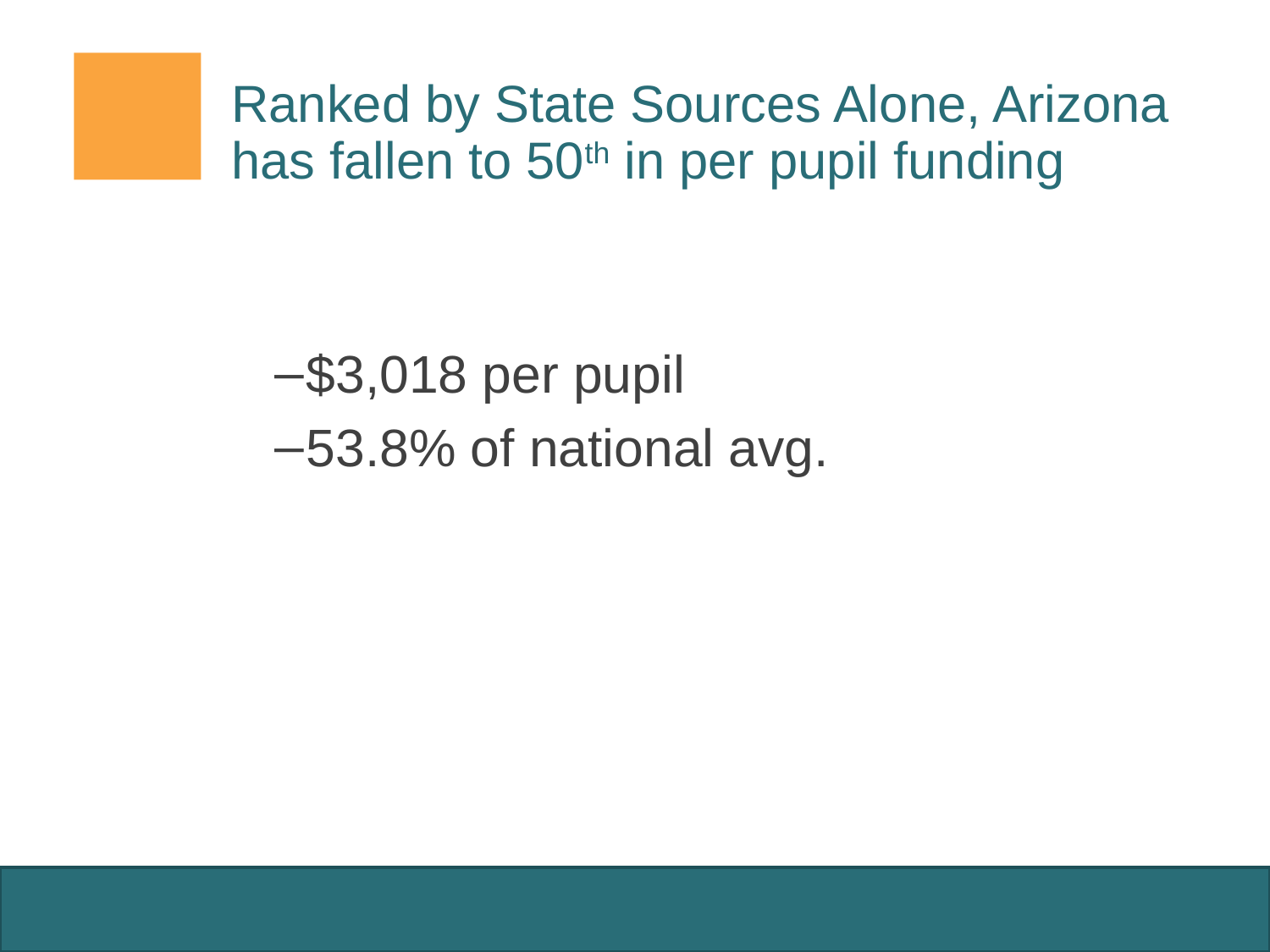

# Ranked by State Sources Alone, Arizona has fallen to 50th in per pupil funding
$3,018 per pupil
53.8% of national avg.